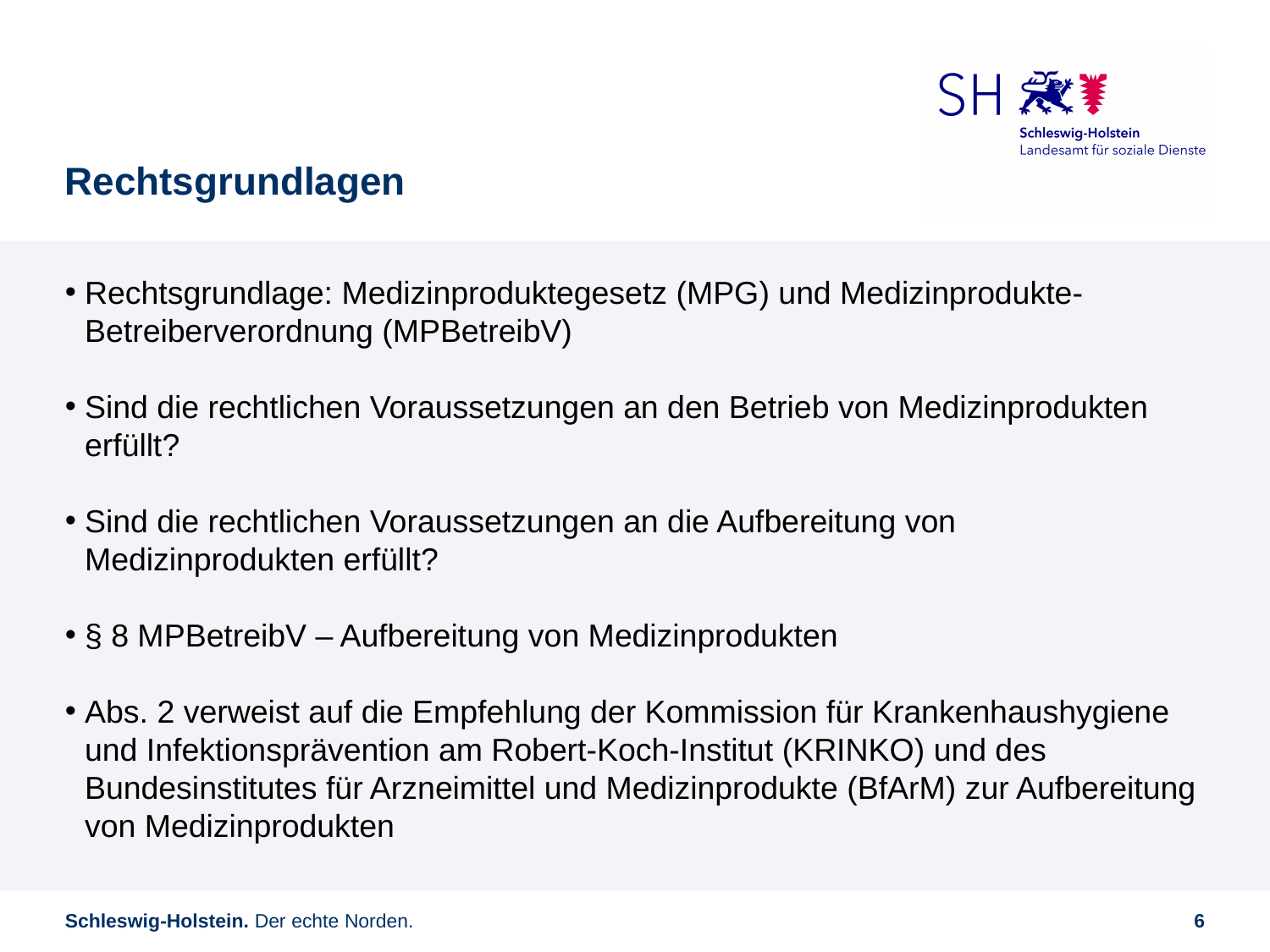

# Rechtsgrundlagen
Rechtsgrundlage: Medizinproduktegesetz (MPG) und Medizinprodukte-Betreiberverordnung (MPBetreibV)

Sind die rechtlichen Voraussetzungen an den Betrieb von Medizinprodukten erfüllt?

Sind die rechtlichen Voraussetzungen an die Aufbereitung von Medizinprodukten erfüllt?

§ 8 MPBetreibV – Aufbereitung von Medizinprodukten

Abs. 2 verweist auf die Empfehlung der Kommission für Krankenhaushygiene und Infektionsprävention am Robert-Koch-Institut (KRINKO) und des Bundesinstitutes für Arzneimittel und Medizinprodukte (BfArM) zur Aufbereitung von Medizinprodukten